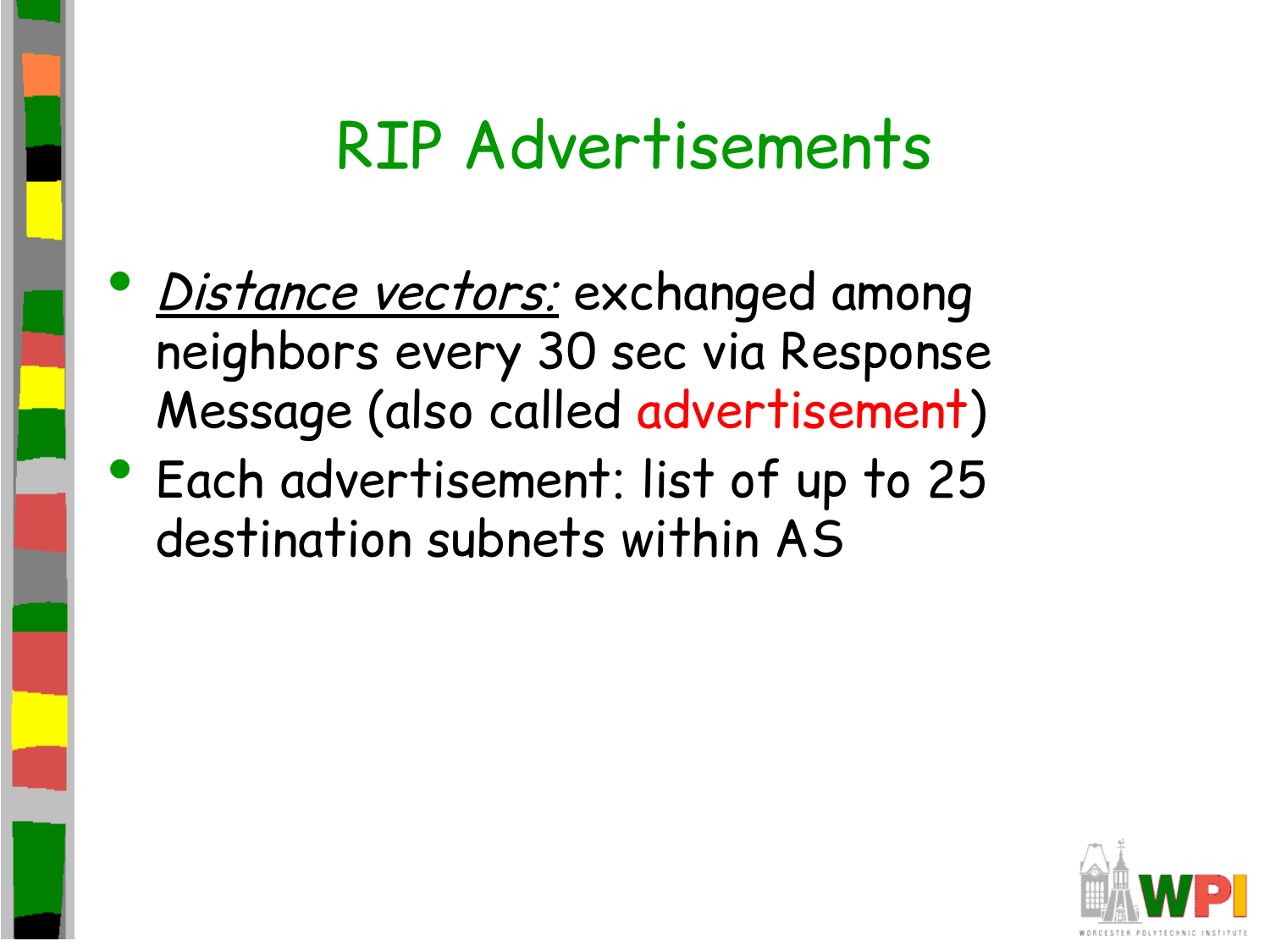

# RIP Advertisements
Distance vectors: exchanged among neighbors every 30 sec via Response Message (also called advertisement)
Each advertisement: list of up to 25 destination subnets within AS